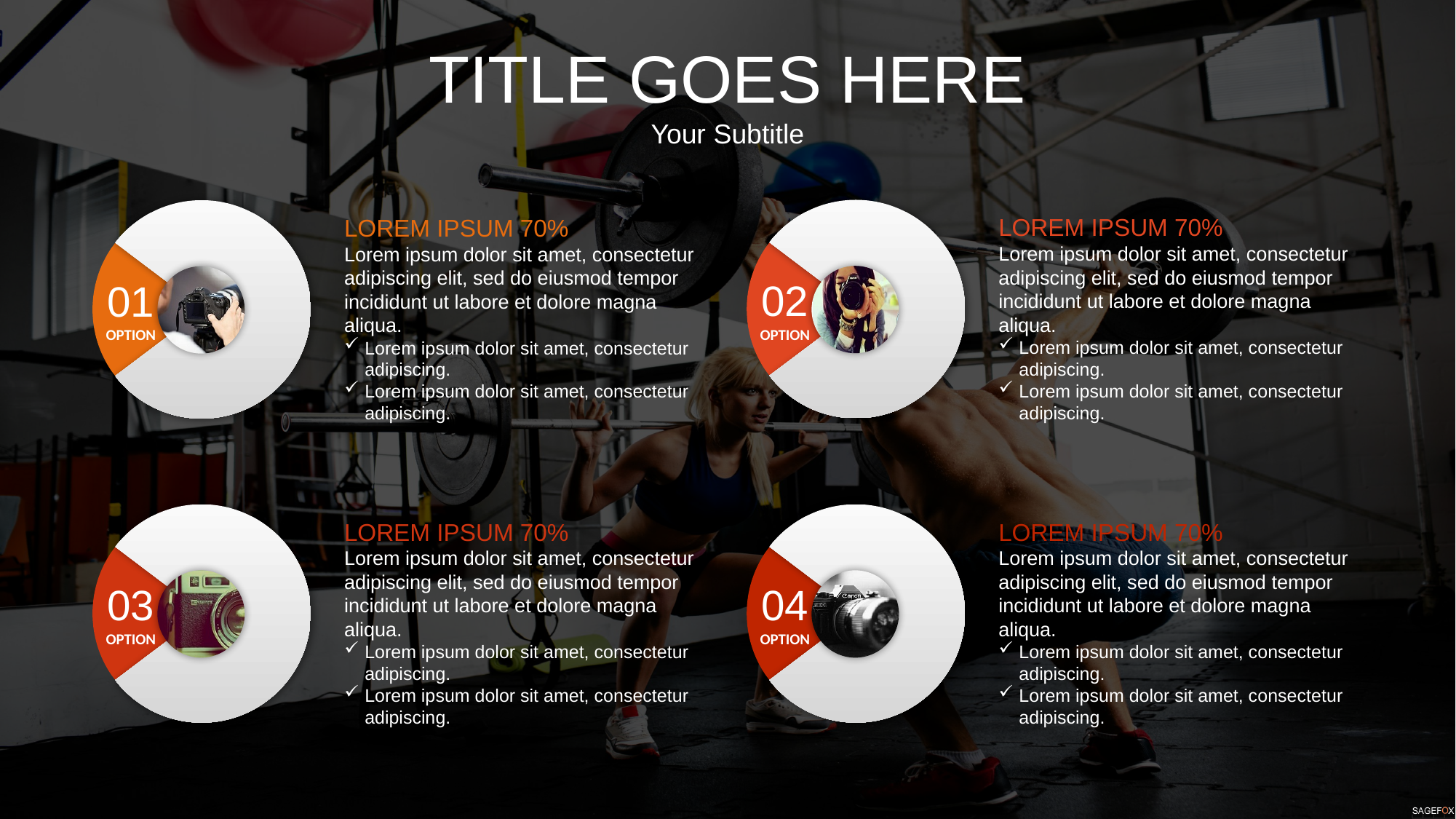

TITLE GOES HERE
Your Subtitle

LOREM IPSUM 70%
Lorem ipsum dolor sit amet, consectetur adipiscing elit, sed do eiusmod tempor incididunt ut labore et dolore magna aliqua.
Lorem ipsum dolor sit amet, consectetur adipiscing.
Lorem ipsum dolor sit amet, consectetur adipiscing.
LOREM IPSUM 70%
Lorem ipsum dolor sit amet, consectetur adipiscing elit, sed do eiusmod tempor incididunt ut labore et dolore magna aliqua.
Lorem ipsum dolor sit amet, consectetur adipiscing.
Lorem ipsum dolor sit amet, consectetur adipiscing.
02
OPTION

01
OPTION

LOREM IPSUM 70%
Lorem ipsum dolor sit amet, consectetur adipiscing elit, sed do eiusmod tempor incididunt ut labore et dolore magna aliqua.
Lorem ipsum dolor sit amet, consectetur adipiscing.
Lorem ipsum dolor sit amet, consectetur adipiscing.
LOREM IPSUM 70%
Lorem ipsum dolor sit amet, consectetur adipiscing elit, sed do eiusmod tempor incididunt ut labore et dolore magna aliqua.
Lorem ipsum dolor sit amet, consectetur adipiscing.
Lorem ipsum dolor sit amet, consectetur adipiscing.
03
OPTION

04
OPTION